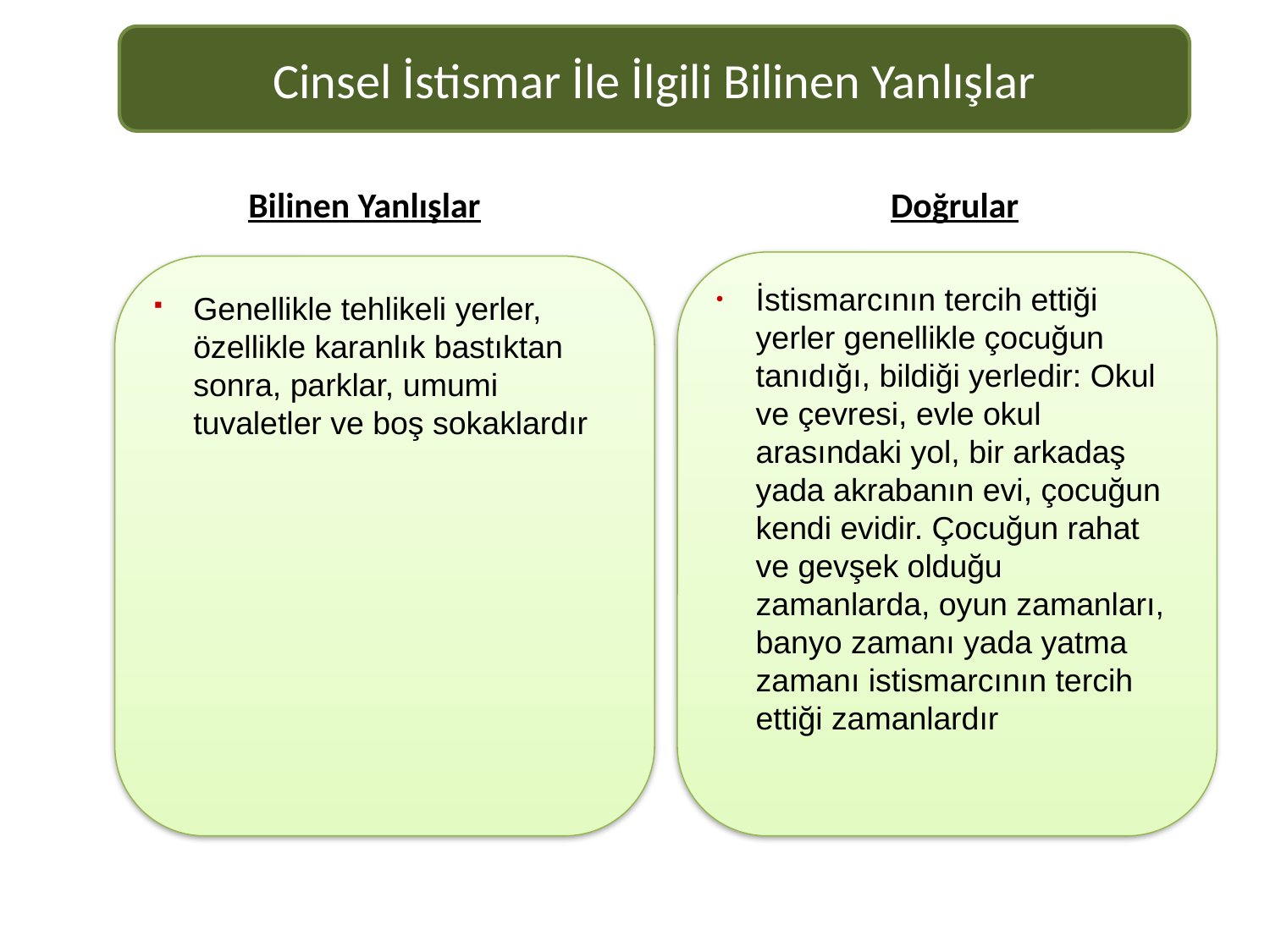

Cinsel İstismar İle İlgili Bilinen Yanlışlar
Bilinen Yanlışlar
Doğrular
İstismarcının tercih ettiği yerler genellikle çocuğun tanıdığı, bildiği yerledir: Okul ve çevresi, evle okul arasındaki yol, bir arkadaş yada akrabanın evi, çocuğun kendi evidir. Çocuğun rahat ve gevşek olduğu zamanlarda, oyun zamanları, banyo zamanı yada yatma zamanı istismarcının tercih ettiği zamanlardır

Genellikle tehlikeli yerler, özellikle karanlık bastıktan sonra, parklar, umumi tuvaletler ve boş sokaklardır